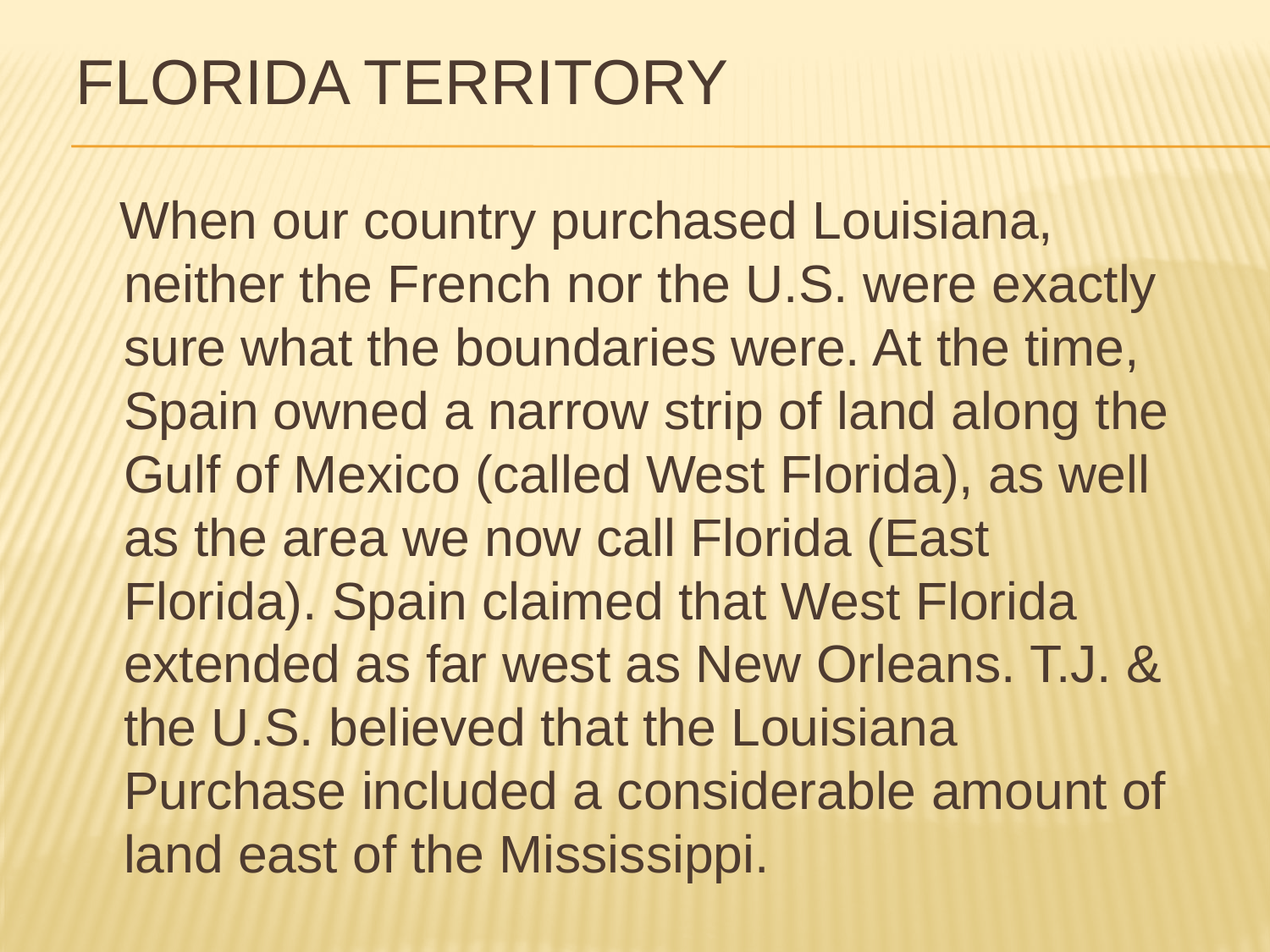

# Florida Territory
   When our country purchased Louisiana, neither the French nor the U.S. were exactly sure what the boundaries were. At the time, Spain owned a narrow strip of land along the Gulf of Mexico (called West Florida), as well as the area we now call Florida (East Florida). Spain claimed that West Florida extended as far west as New Orleans. T.J. & the U.S. believed that the Louisiana Purchase included a considerable amount of land east of the Mississippi.